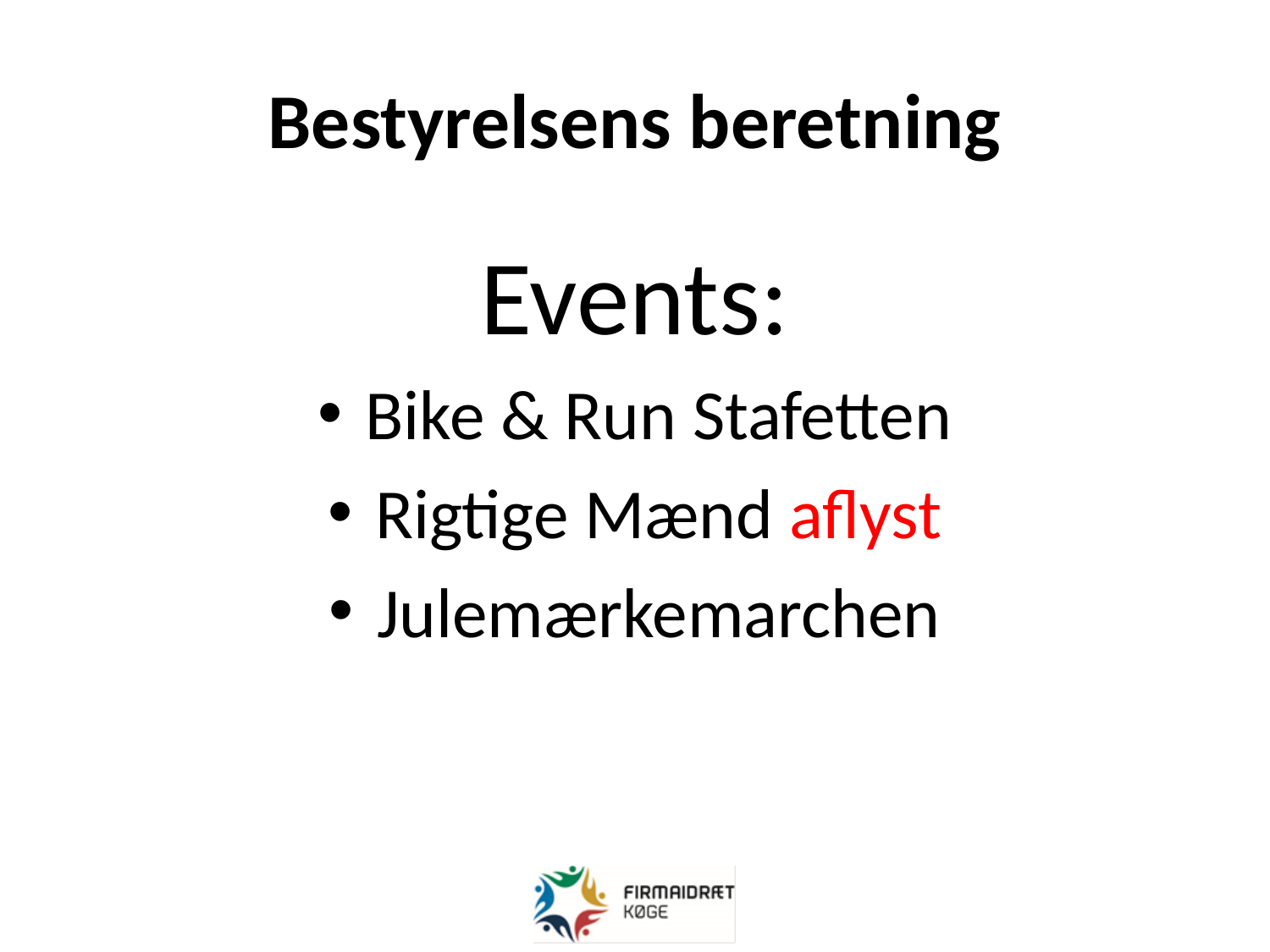

# Bestyrelsens beretning
Events:
Bike & Run Stafetten
Rigtige Mænd aflyst
Julemærkemarchen